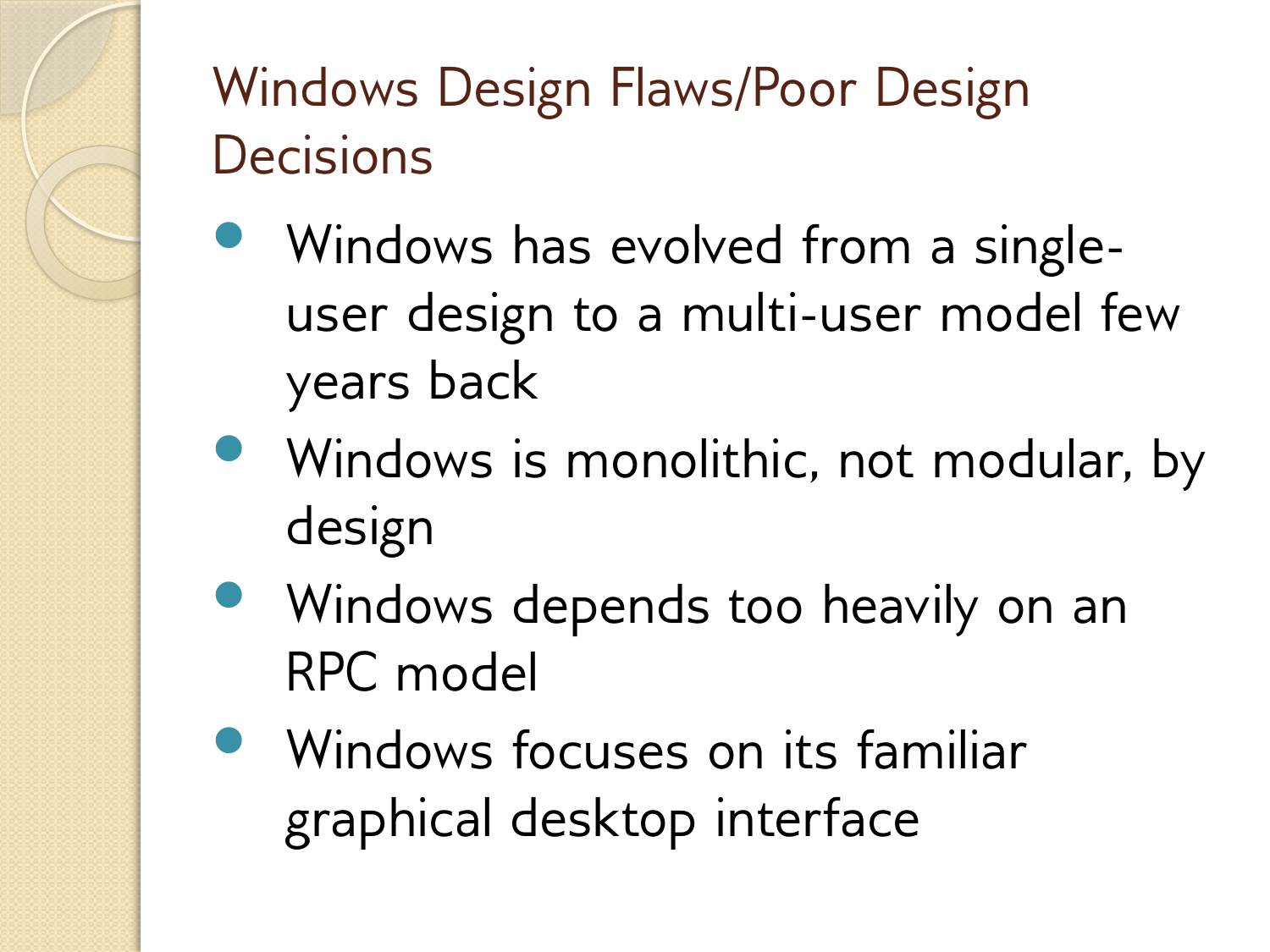

# Windows Design Flaws/Poor Design Decisions
Windows has evolved from a single-user design to a multi-user model few years back
Windows is monolithic, not modular, by design
Windows depends too heavily on an RPC model
Windows focuses on its familiar graphical desktop interface